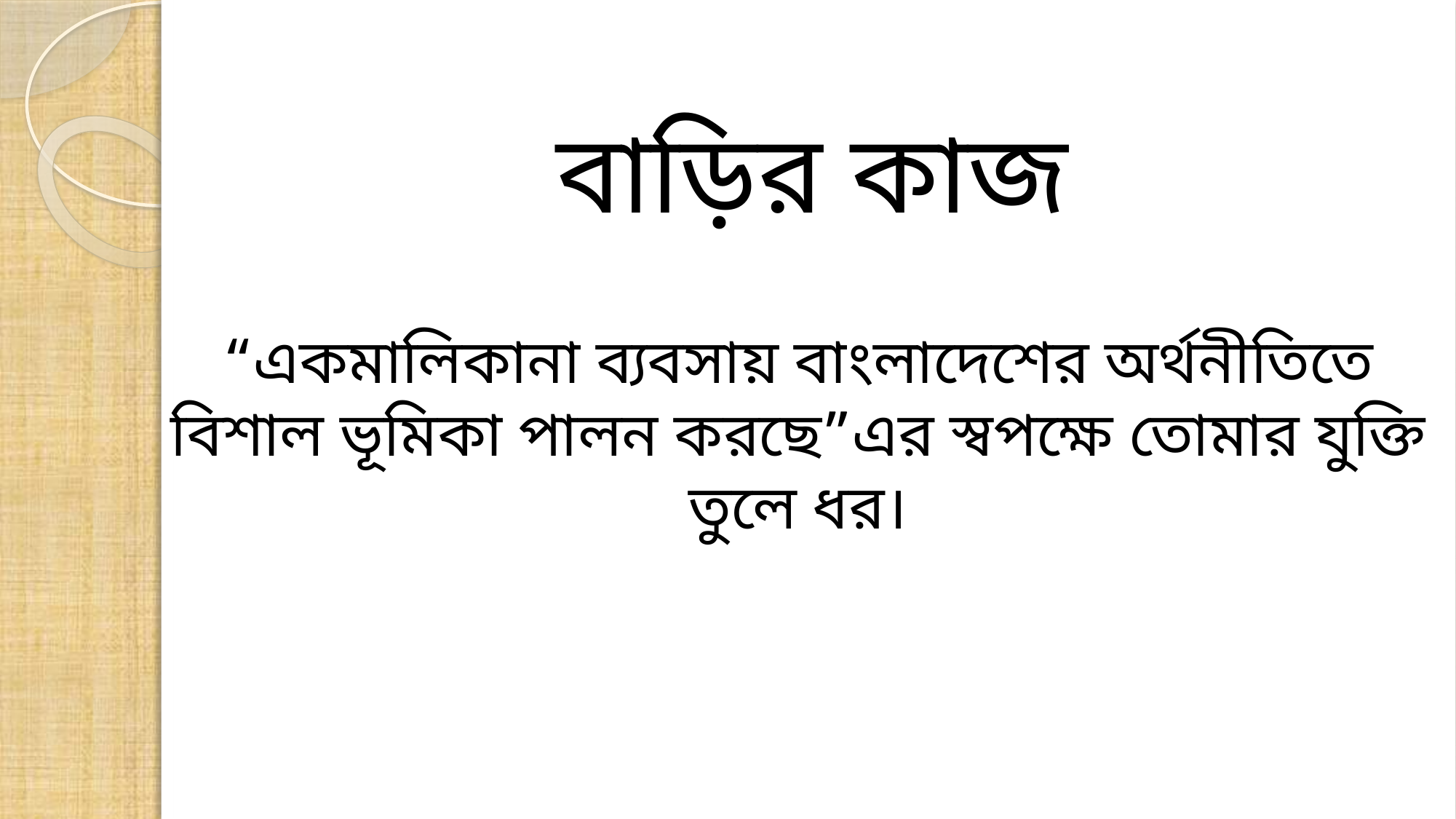

বাড়ির কাজ

“একমালিকানা ব্যবসায় বাংলাদেশের অর্থনীতিতে বিশাল ভূমিকা পালন করছে”এর স্বপক্ষে তোমার যুক্তি তুলে ধর।